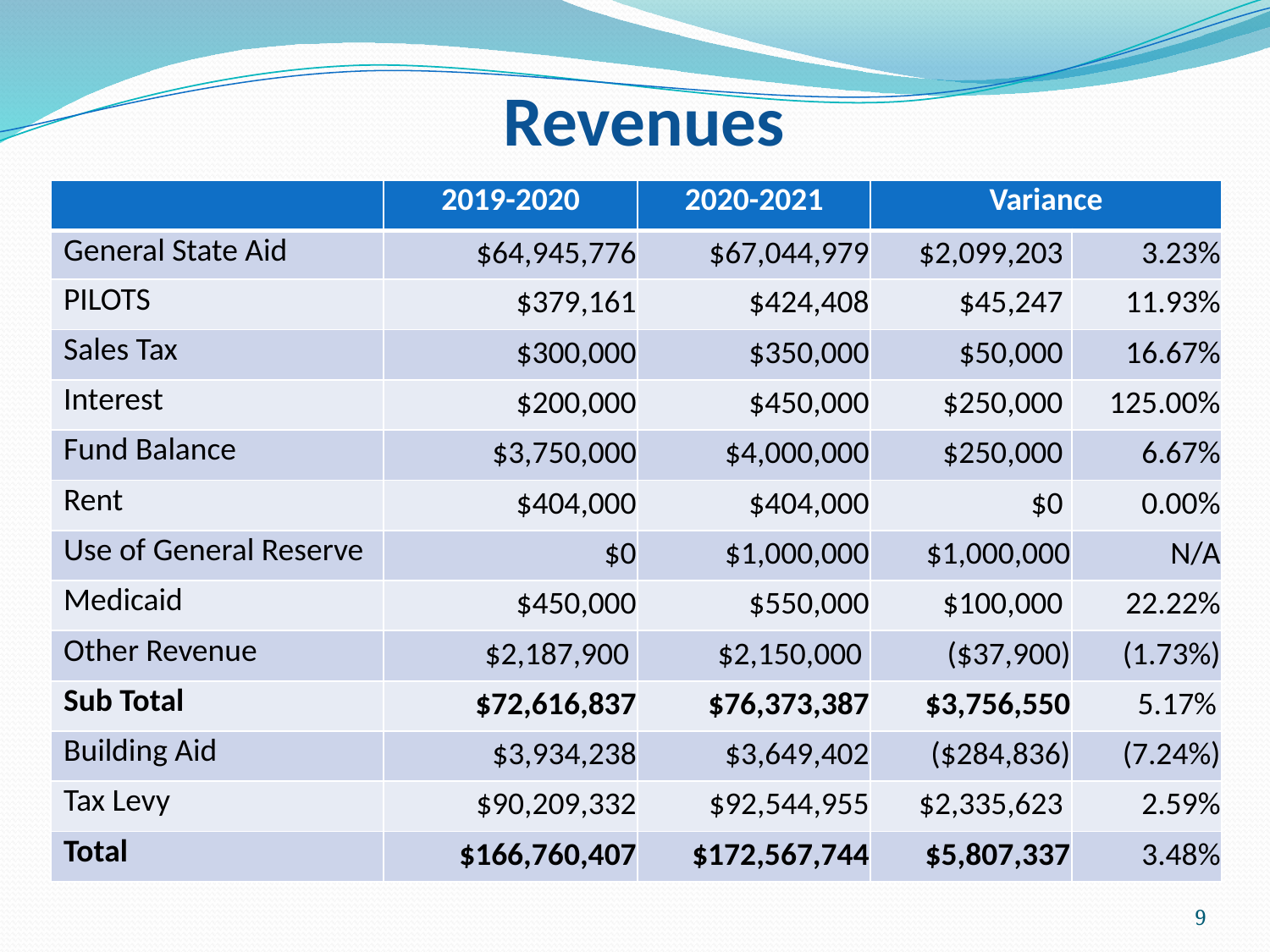

# Revenues
|  | 2019-2020 | 2020-2021 | Variance |  |
| --- | --- | --- | --- | --- |
| General State Aid | $64,945,776 | $67,044,979 | $2,099,203 | 3.23% |
| PILOTS | $379,161 | $424,408 | $45,247 | 11.93% |
| Sales Tax | $300,000 | $350,000 | $50,000 | 16.67% |
| Interest | $200,000 | $450,000 | $250,000 | 125.00% |
| Fund Balance | $3,750,000 | $4,000,000 | $250,000 | 6.67% |
| Rent | $404,000 | $404,000 | $0 | 0.00% |
| Use of General Reserve | $0 | $1,000,000 | $1,000,000 | N/A |
| Medicaid | $450,000 | $550,000 | $100,000 | 22.22% |
| Other Revenue | $2,187,900 | $2,150,000 | ($37,900) | (1.73%) |
| Sub Total | $72,616,837 | $76,373,387 | $3,756,550 | 5.17% |
| Building Aid | $3,934,238 | $3,649,402 | ($284,836) | (7.24%) |
| Tax Levy | $90,209,332 | $92,544,955 | $2,335,623 | 2.59% |
| Total | $166,760,407 | $172,567,744 | $5,807,337 | 3.48% |
9